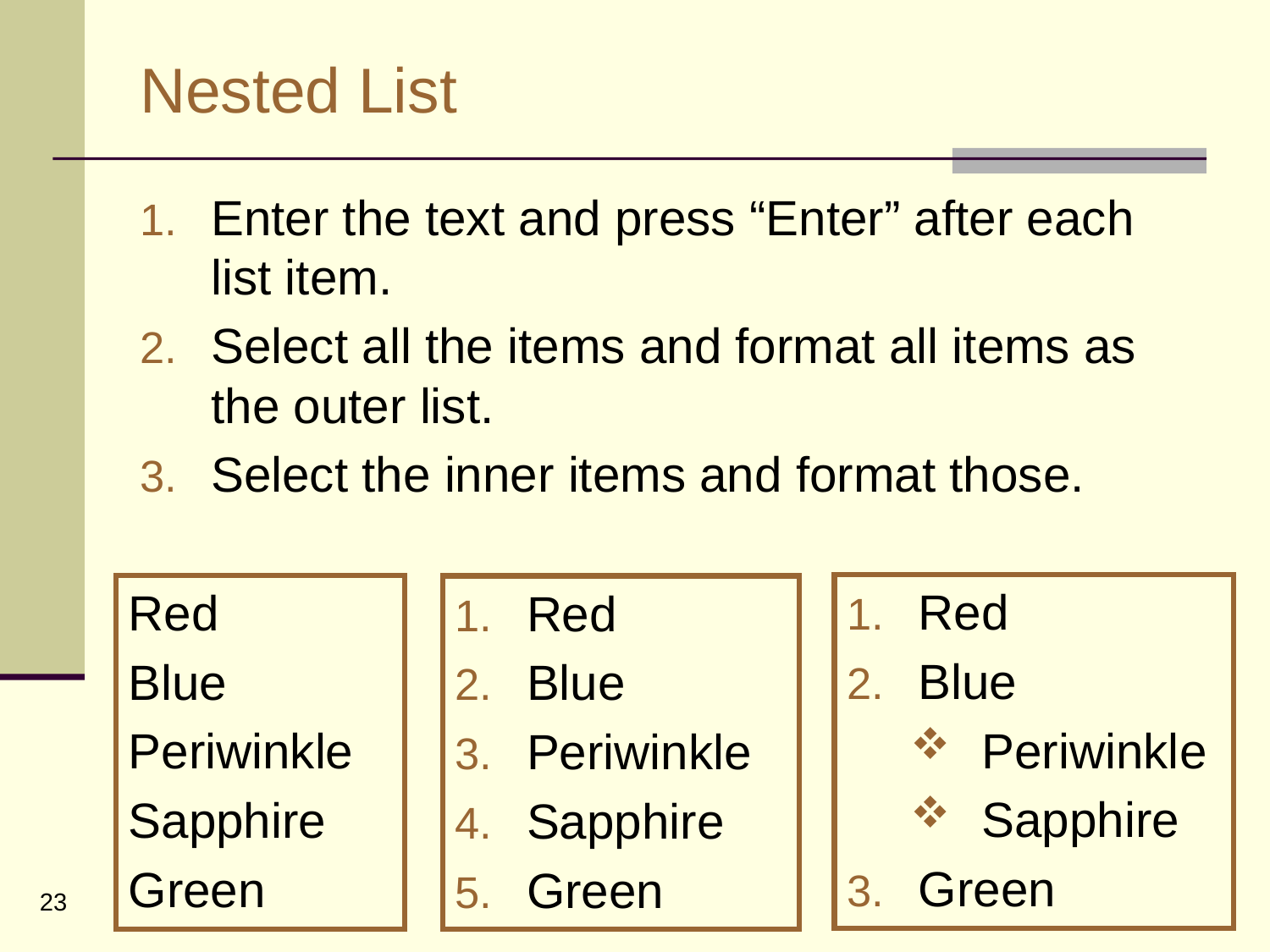

# Nested List
Enter the text and press “Enter” after each list item.
Select all the items and format all items as the outer list.
Select the inner items and format those.
Red
Blue
Periwinkle
Sapphire
Green
Red
Blue
Periwinkle
Sapphire
Green
Red
Blue
Periwinkle
Sapphire
Green
23